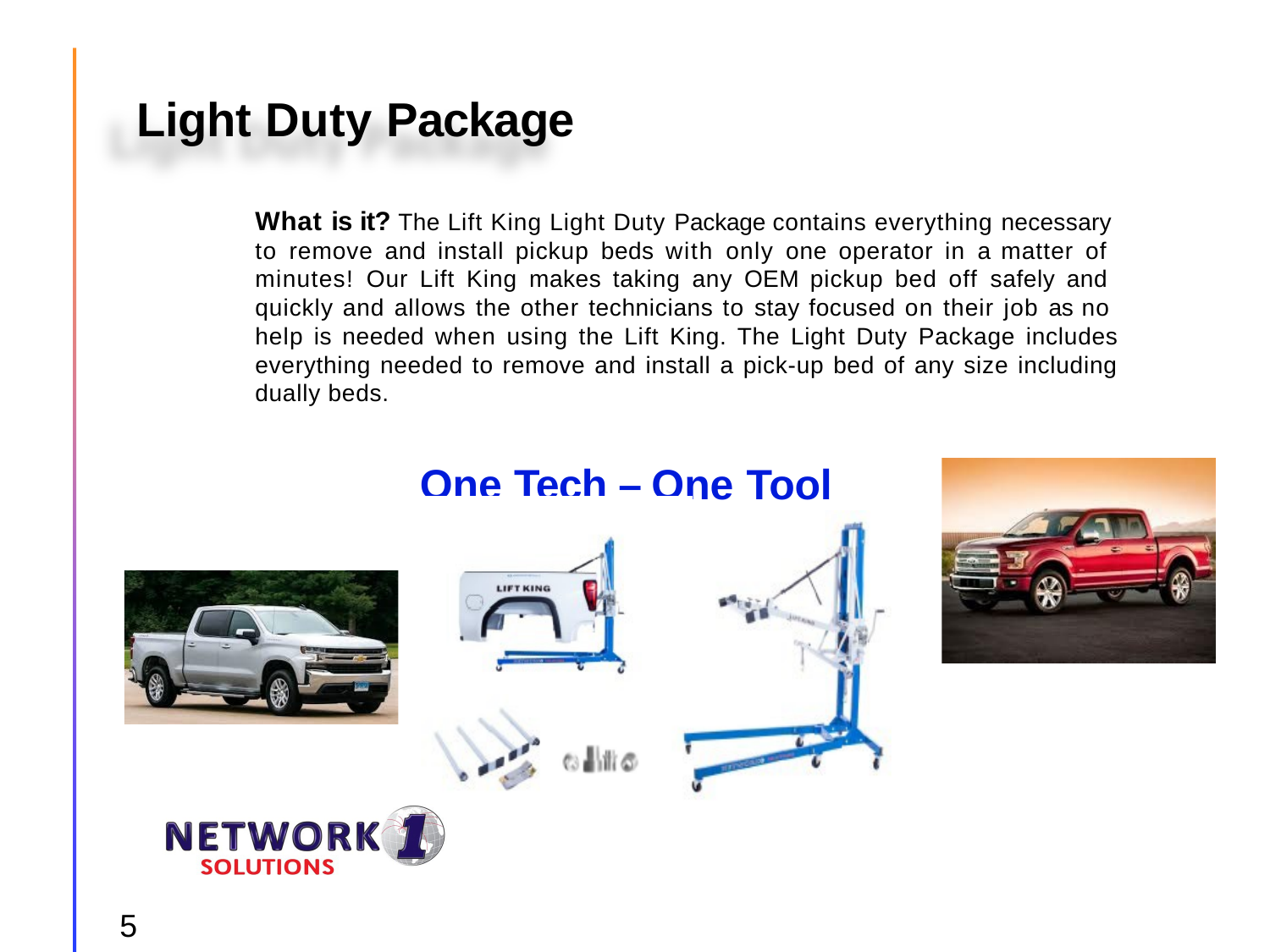

# Light Duty Package
What is it? The Lift King Light Duty Package contains everything necessary  to remove and install pickup beds with only one operator in a matter of  minutes! Our Lift King makes taking any OEM pickup bed off safely and  quickly and allows the other technicians to stay focused on their job as no  help is needed when using the Lift King. The Light Duty Package includes everything needed to remove and install a pick-up bed of any size including dually beds.
One Tech – One Tool

5